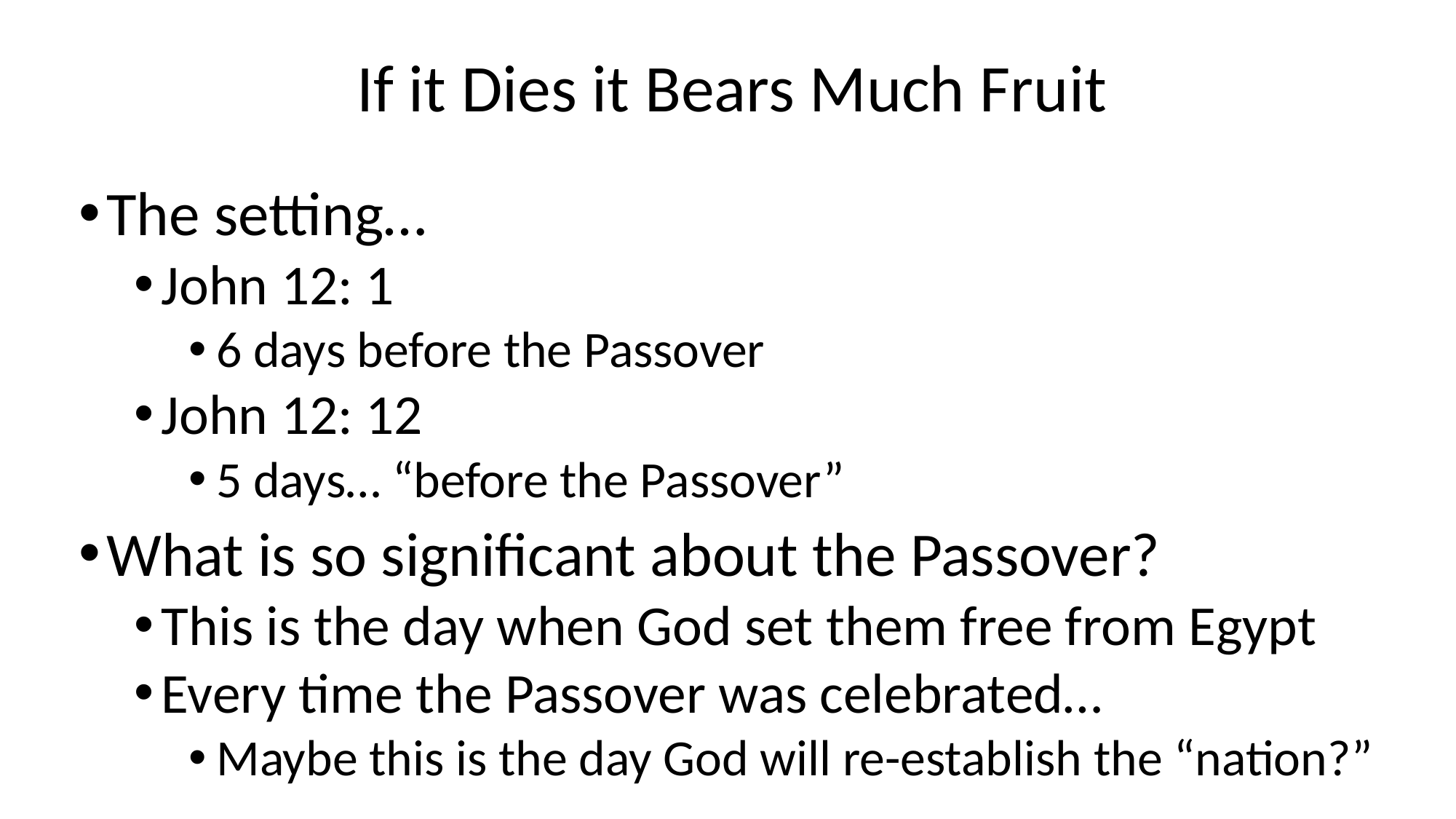

# If it Dies it Bears Much Fruit
The setting…
John 12: 1
6 days before the Passover
John 12: 12
5 days… “before the Passover”
What is so significant about the Passover?
This is the day when God set them free from Egypt
Every time the Passover was celebrated…
Maybe this is the day God will re-establish the “nation?”